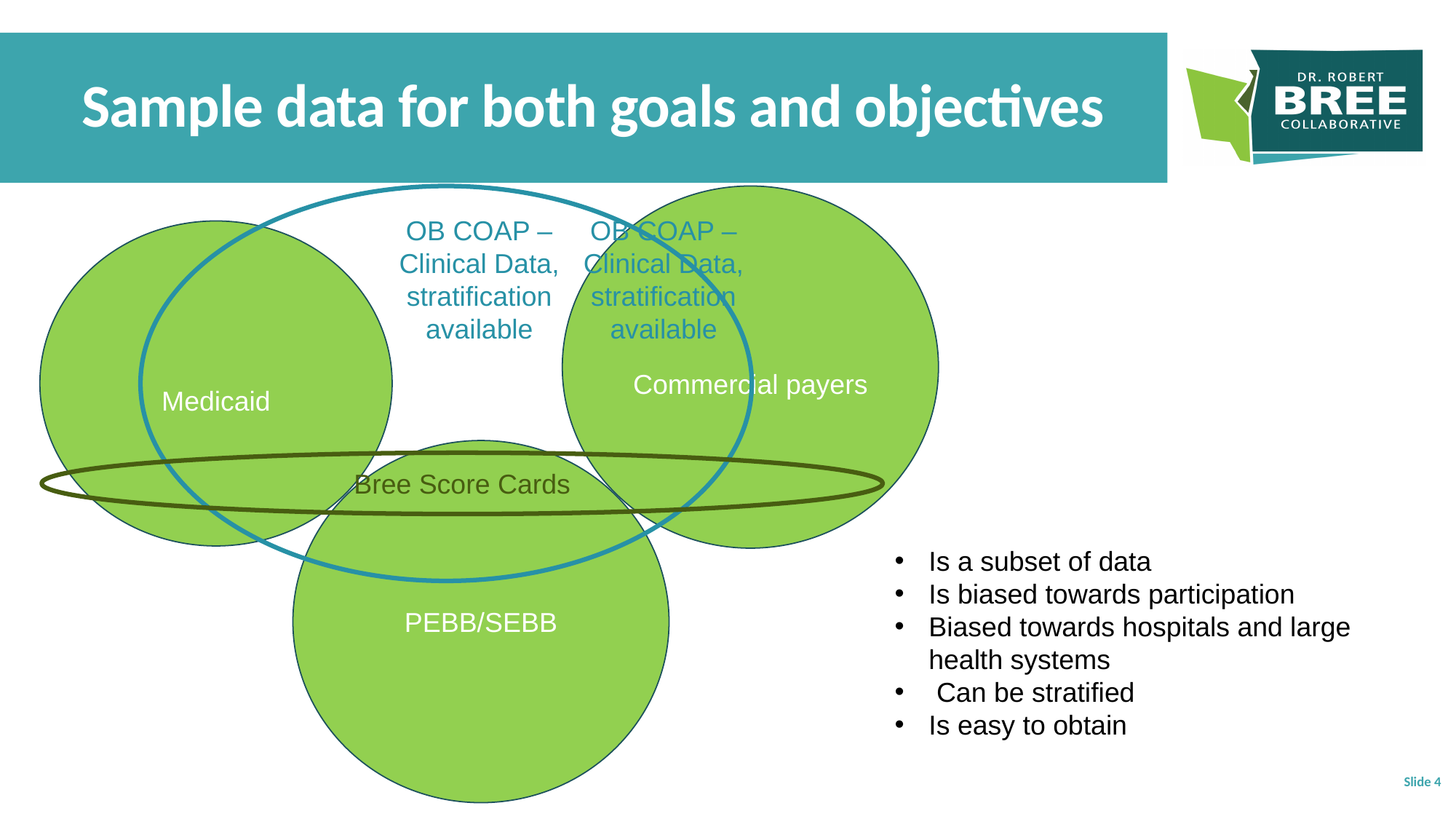

# Sample data for both goals and objectives

Commercial payers
OB COAP – Clinical Data, stratification available
OB COAP – Clinical Data, stratification available

Medicaid
PEBB/SEBB
Bree Score Cards
Is a subset of data
Is biased towards participation
Biased towards hospitals and large health systems
 Can be stratified
Is easy to obtain

Slide 4